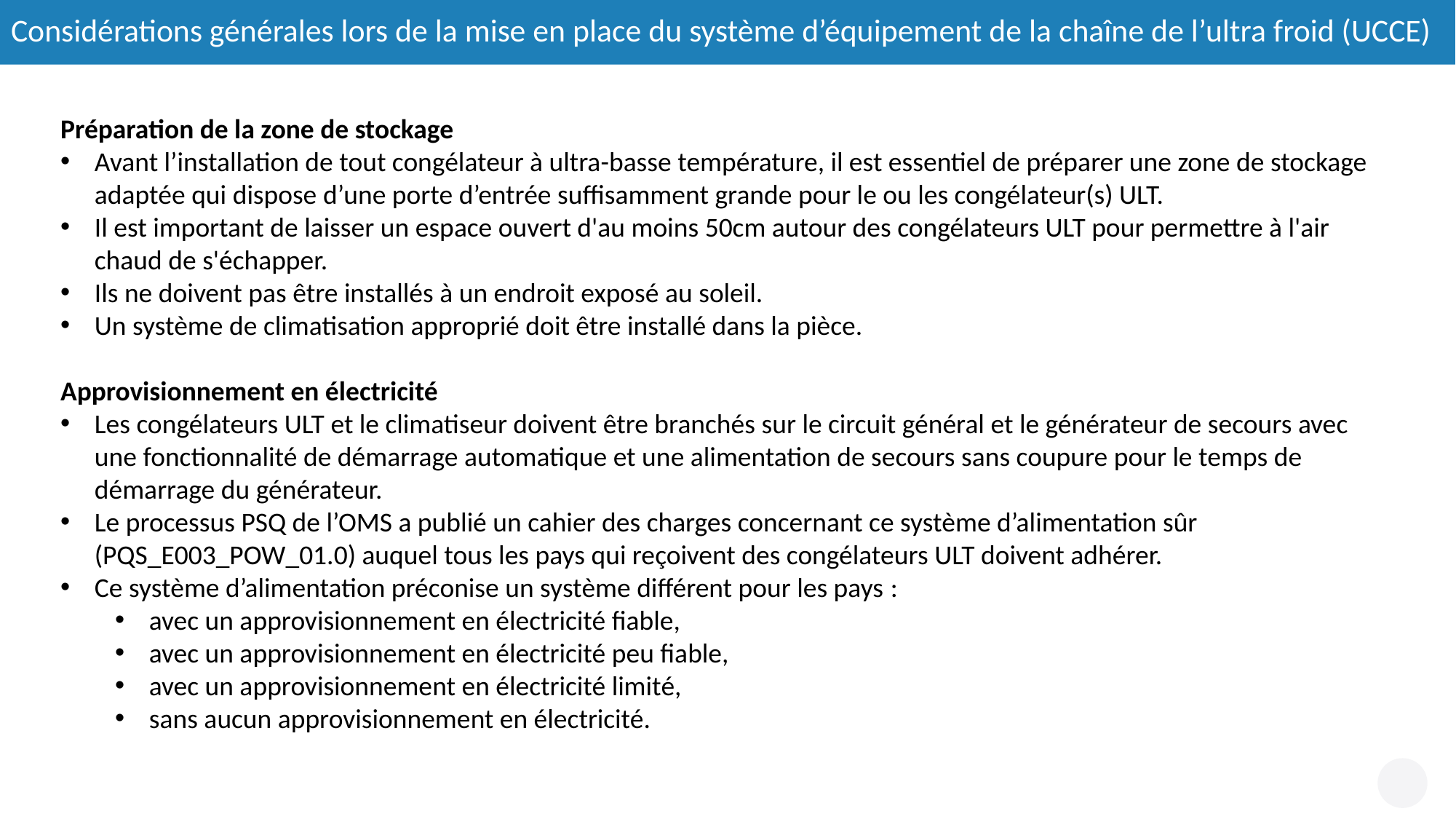

Considérations générales lors de la mise en place du système d’équipement de la chaîne de l’ultra froid (UCCE)
Préparation de la zone de stockage
Avant l’installation de tout congélateur à ultra-basse température, il est essentiel de préparer une zone de stockage adaptée qui dispose d’une porte d’entrée suffisamment grande pour le ou les congélateur(s) ULT.
Il est important de laisser un espace ouvert d'au moins 50cm autour des congélateurs ULT pour permettre à l'air chaud de s'échapper.
Ils ne doivent pas être installés à un endroit exposé au soleil.
Un système de climatisation approprié doit être installé dans la pièce.

Approvisionnement en électricité
Les congélateurs ULT et le climatiseur doivent être branchés sur le circuit général et le générateur de secours avec une fonctionnalité de démarrage automatique et une alimentation de secours sans coupure pour le temps de démarrage du générateur.
Le processus PSQ de l’OMS a publié un cahier des charges concernant ce système d’alimentation sûr (PQS_E003_POW_01.0) auquel tous les pays qui reçoivent des congélateurs ULT doivent adhérer.
Ce système d’alimentation préconise un système différent pour les pays :
avec un approvisionnement en électricité fiable,
avec un approvisionnement en électricité peu fiable,
avec un approvisionnement en électricité limité,
sans aucun approvisionnement en électricité.
© OMS/Christopher Black